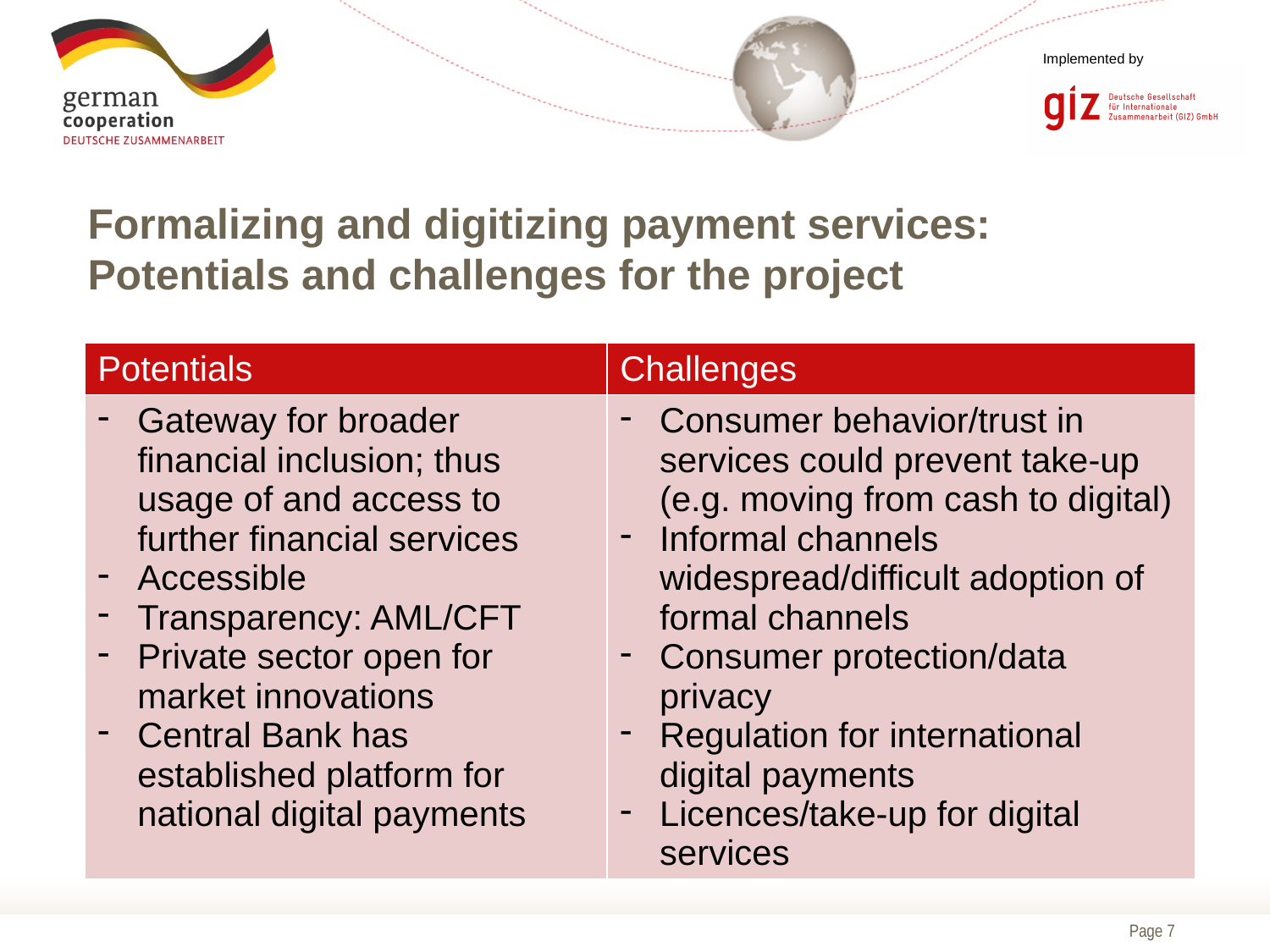

# Formalizing and digitizing payment services: Potentials and challenges for the project
| Potentials | Challenges |
| --- | --- |
| Gateway for broader financial inclusion; thus usage of and access to further financial services Accessible Transparency: AML/CFT Private sector open for market innovations Central Bank has established platform for national digital payments | Consumer behavior/trust in services could prevent take-up (e.g. moving from cash to digital) Informal channels widespread/difficult adoption of formal channels Consumer protection/data privacy Regulation for international digital payments Licences/take-up for digital services |